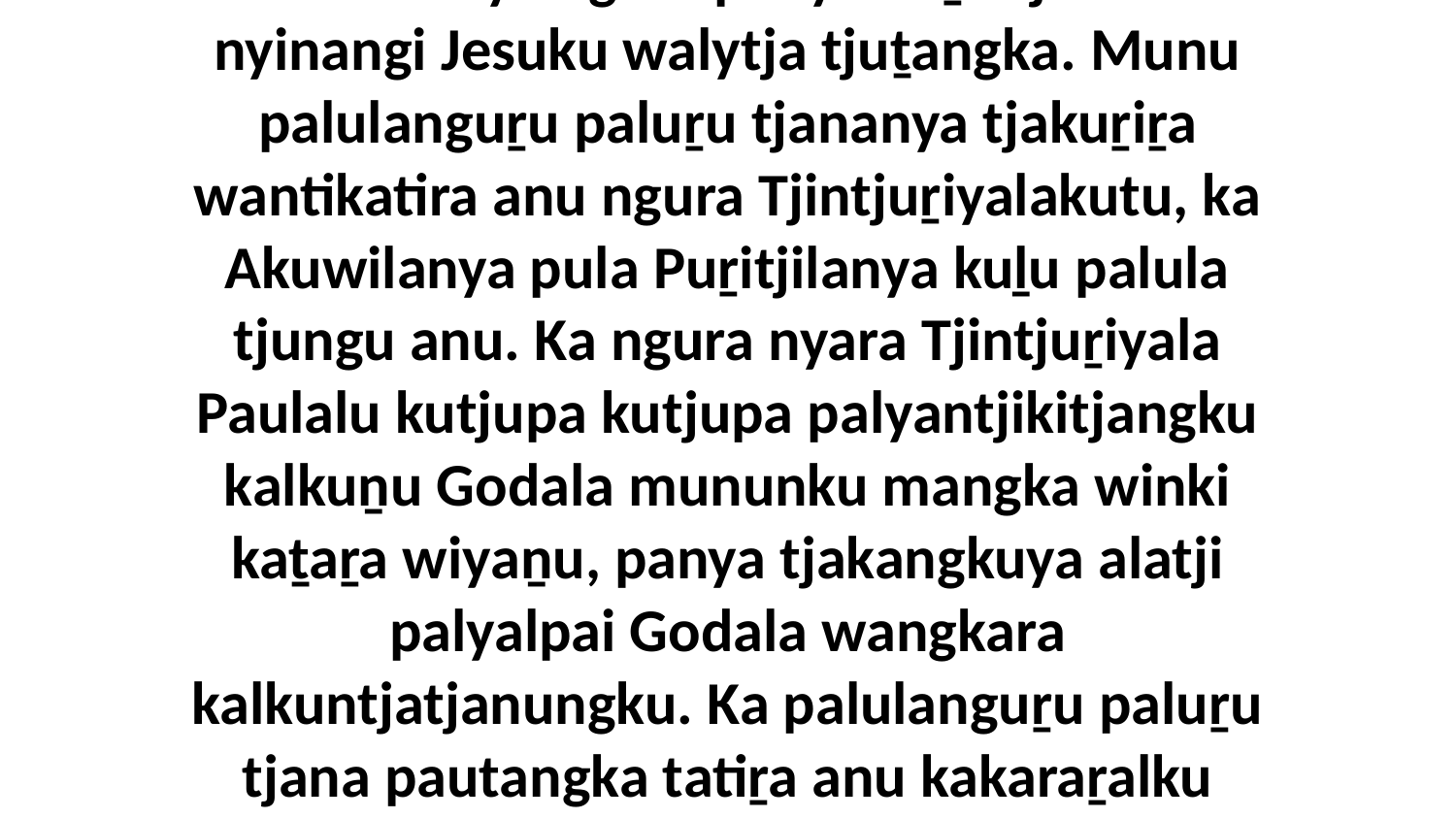

18 Ka Paulanya ngura panya Kaṟintjala rawa nyinangi Jesuku walytja tjuṯangka. Munu palulanguṟu paluṟu tjananya tjakuṟiṟa wantikatira anu ngura Tjintjuṟiyalakutu, ka Akuwilanya pula Puṟitjilanya kuḻu palula tjungu anu. Ka ngura nyara Tjintjuṟiyala Paulalu kutjupa kutjupa palyantjikitjangku kalkuṉu Godala mununku mangka winki kaṯaṟa wiyaṉu, panya tjakangkuya alatji palyalpai Godala wangkara kalkuntjatjanungku. Ka palulanguṟu paluṟu tjana pautangka tatiṟa anu kakaraṟalku manta Tjiṟiyaku.